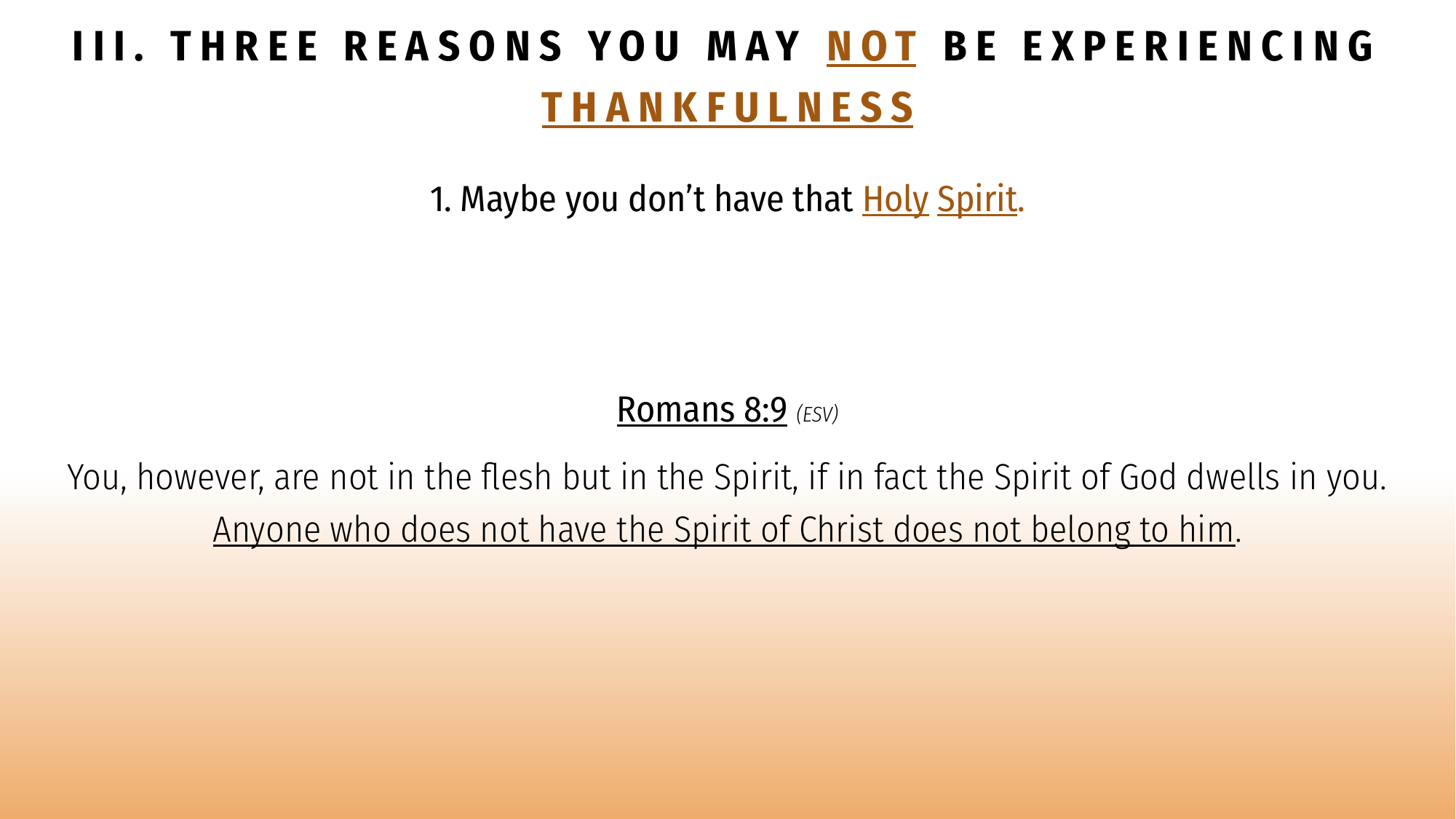

# III. THREE reasons you may not be experiencing thankfulness
1. Maybe you don’t have that Holy Spirit.
Romans 8:9 (ESV)
You, however, are not in the flesh but in the Spirit, if in fact the Spirit of God dwells in you. Anyone who does not have the Spirit of Christ does not belong to him.